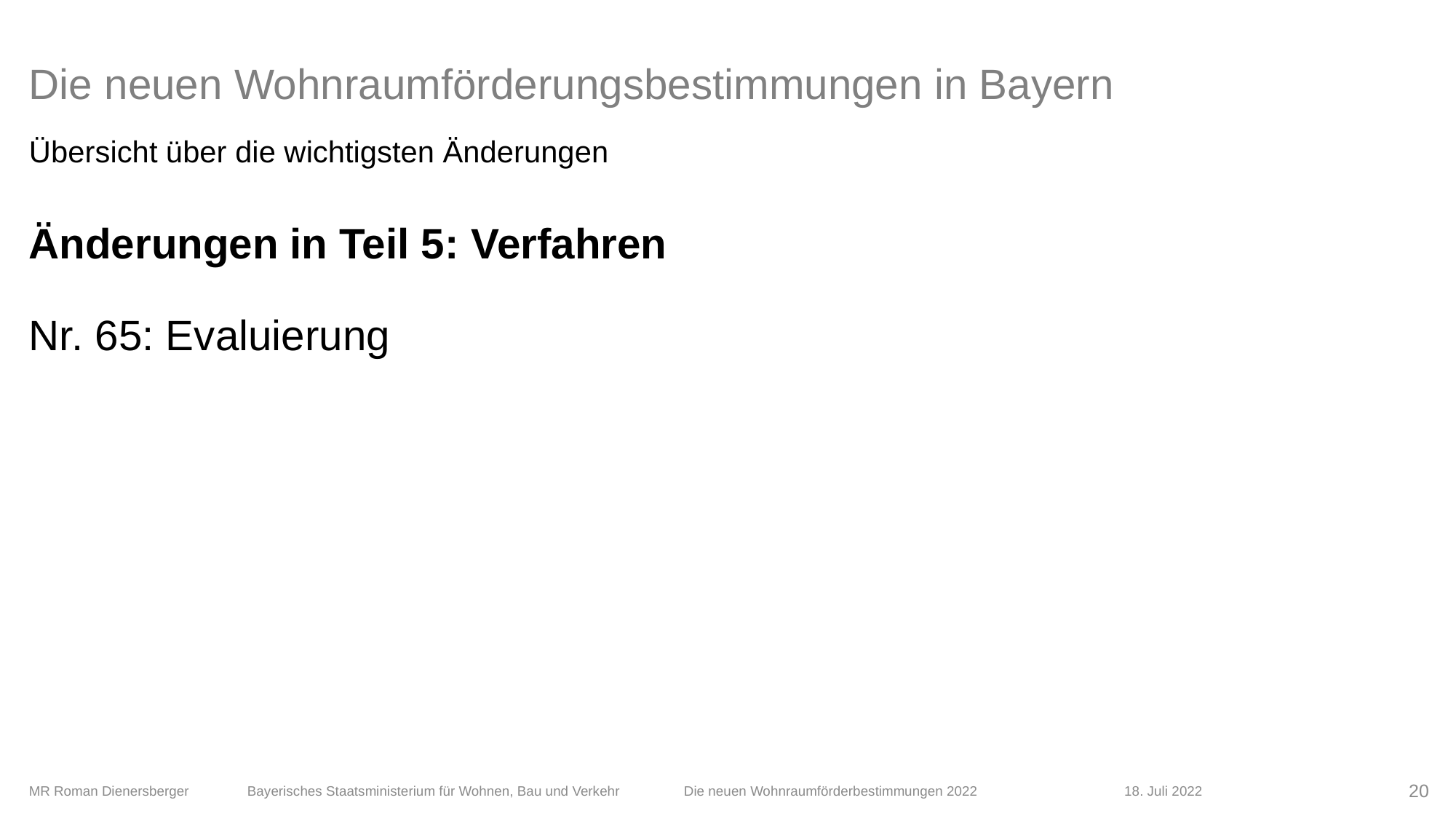

# Die neuen Wohnraumförderungsbestimmungen in Bayern
Übersicht über die wichtigsten Änderungen
Änderungen in Teil 5: Verfahren
Nr. 65: Evaluierung

MR Roman Dienersberger 	Bayerisches Staatsministerium für Wohnen, Bau und Verkehr    	Die neuen Wohnraumförderbestimmungen 2022	    	 18. Juli 2022
20